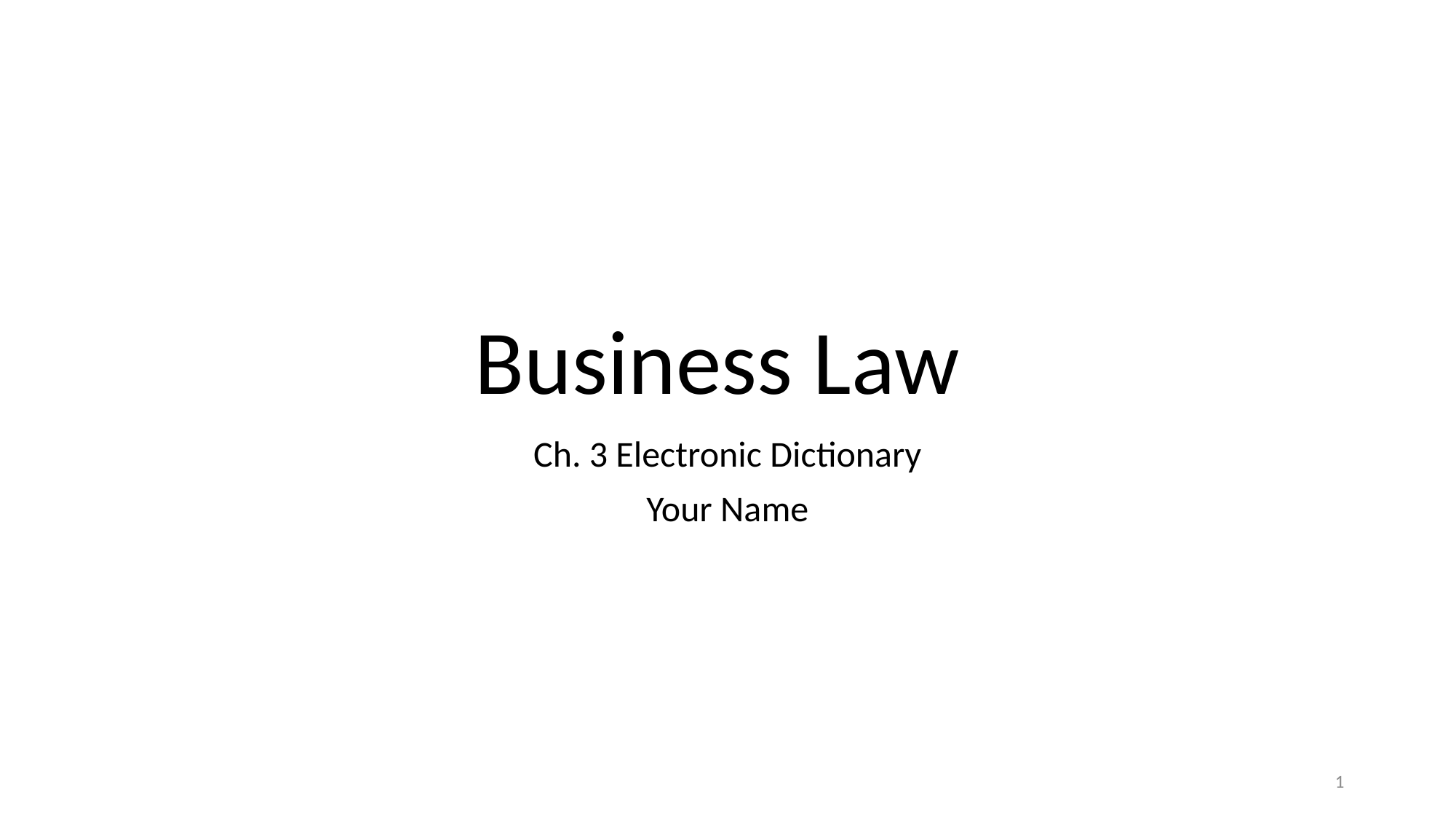

# Business Law
Ch. 3 Electronic Dictionary
Your Name
1